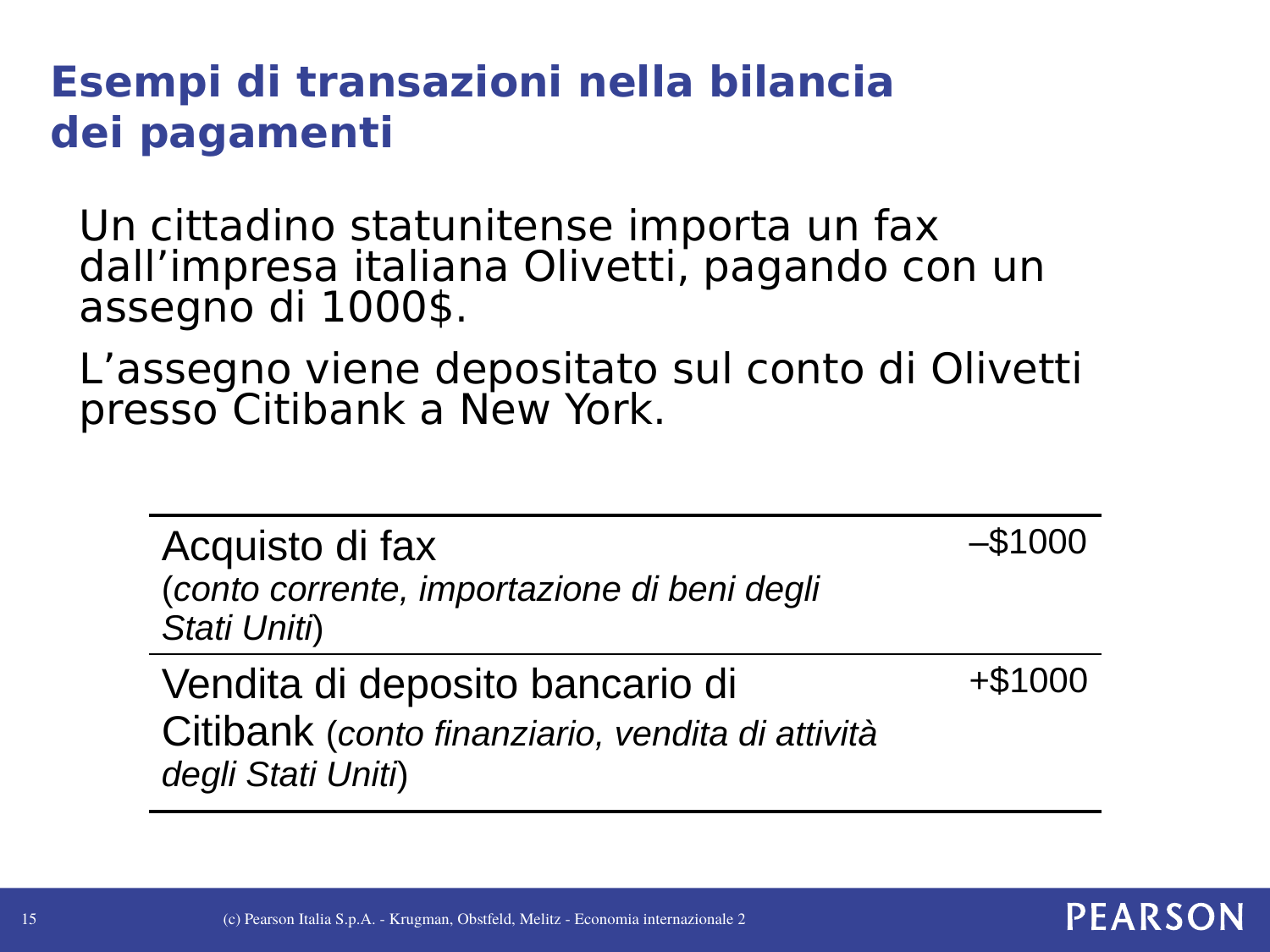

# Esempi di transazioni nella bilancia dei pagamenti
Un cittadino statunitense importa un fax dall’impresa italiana Olivetti, pagando con un assegno di 1000$.
L’assegno viene depositato sul conto di Olivetti presso Citibank a New York.
| Acquisto di fax (conto corrente, importazione di beni degli Stati Uniti) | –$1000 |
| --- | --- |
| Vendita di deposito bancario di Citibank (conto finanziario, vendita di attività degli Stati Uniti) | +$1000 |
15
(c) Pearson Italia S.p.A. - Krugman, Obstfeld, Melitz - Economia internazionale 2